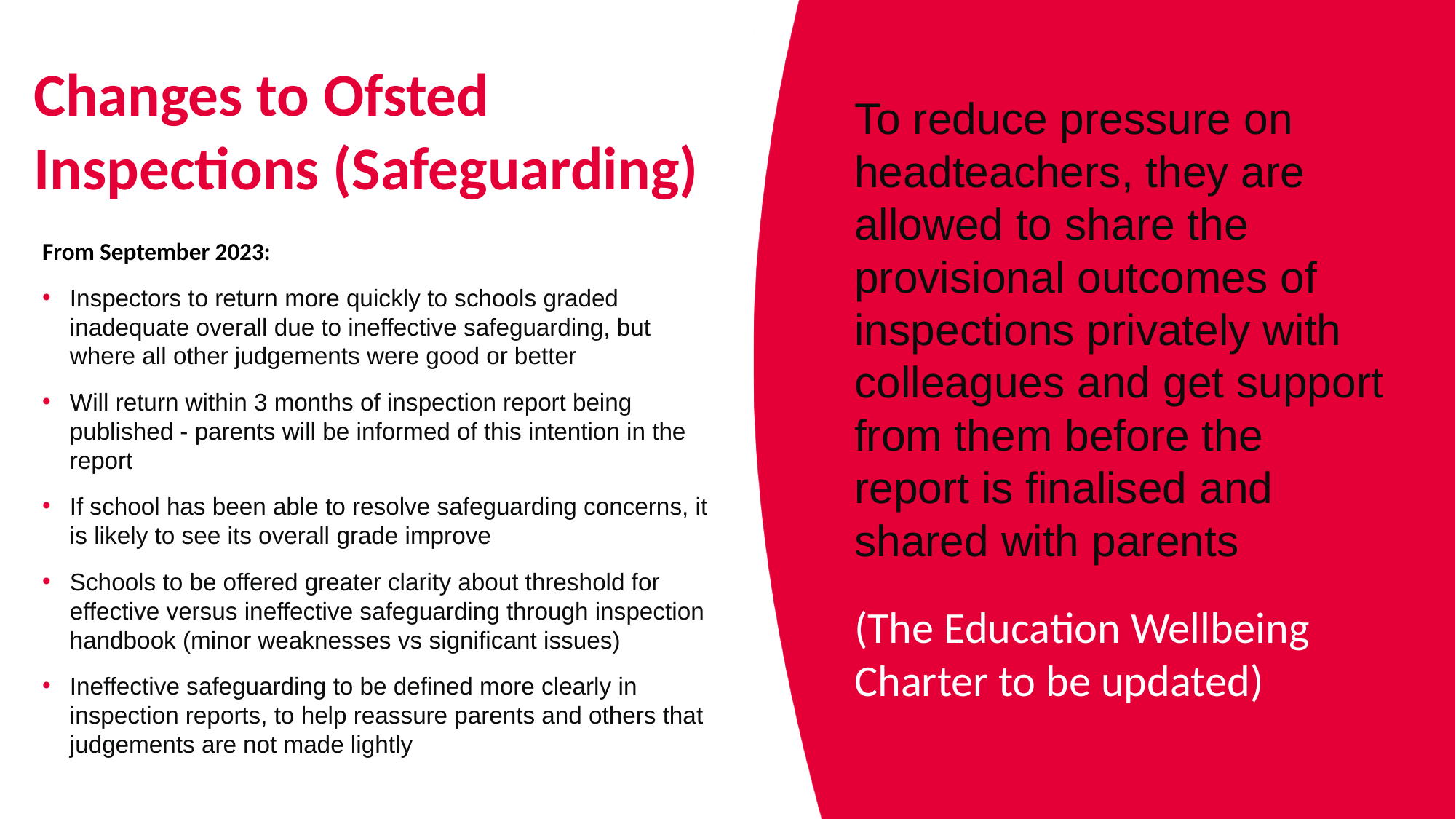

# Changes to Ofsted Inspections (Safeguarding)
To reduce pressure on headteachers, they are allowed to share the provisional outcomes of inspections privately with colleagues and get support from them before the report is finalised and shared with parents
(The Education Wellbeing Charter to be updated)
From September 2023:
Inspectors to return more quickly to schools graded inadequate overall due to ineffective safeguarding, but where all other judgements were good or better
Will return within 3 months of inspection report being published - parents will be informed of this intention in the report
If school has been able to resolve safeguarding concerns, it is likely to see its overall grade improve
Schools to be offered greater clarity about threshold for effective versus ineffective safeguarding through inspection handbook (minor weaknesses vs significant issues)
Ineffective safeguarding to be defined more clearly in inspection reports, to help reassure parents and others that judgements are not made lightly